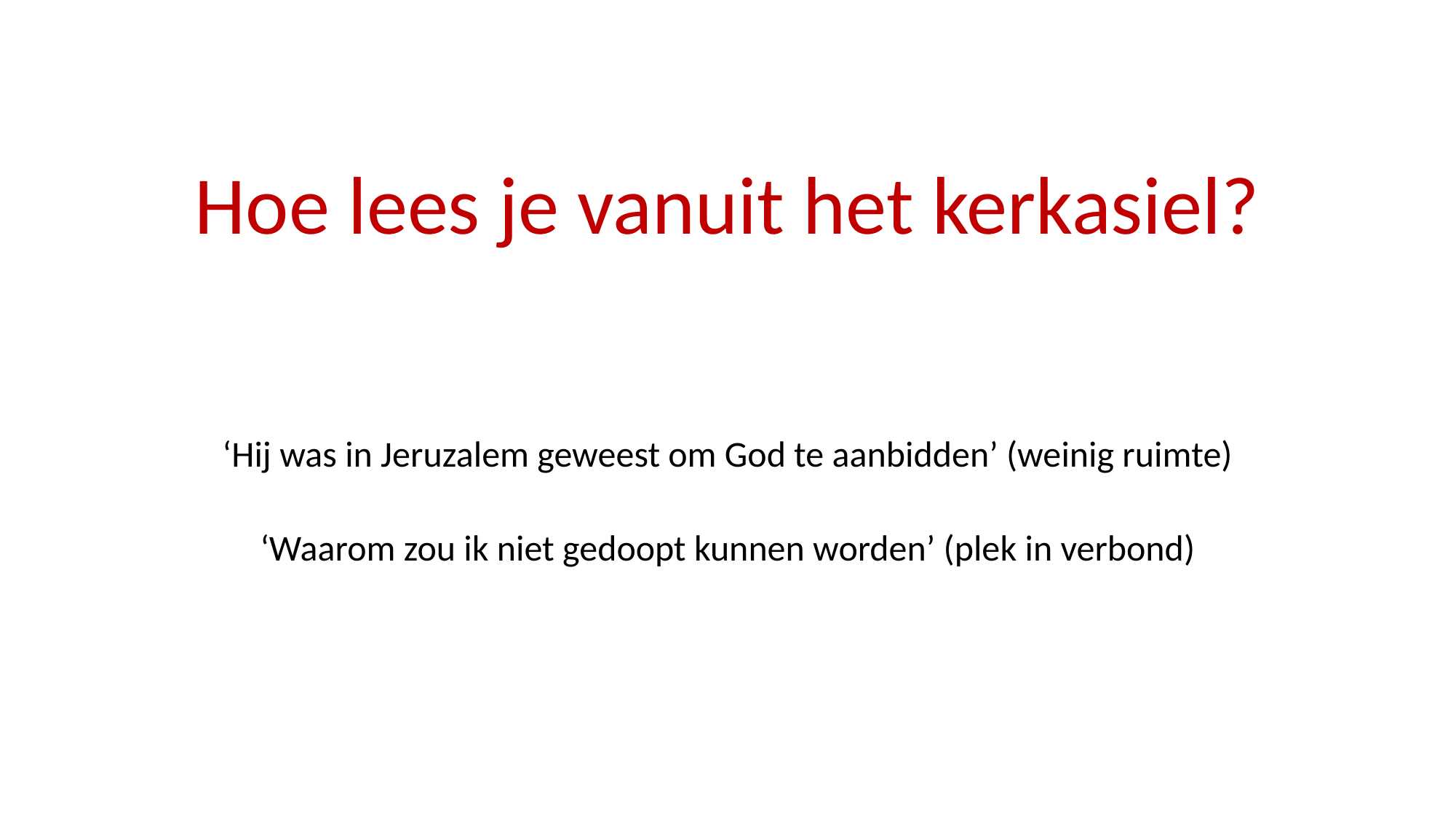

# Hoe lees je vanuit het kerkasiel?
‘Hij was in Jeruzalem geweest om God te aanbidden’ (weinig ruimte)
‘Waarom zou ik niet gedoopt kunnen worden’ (plek in verbond)